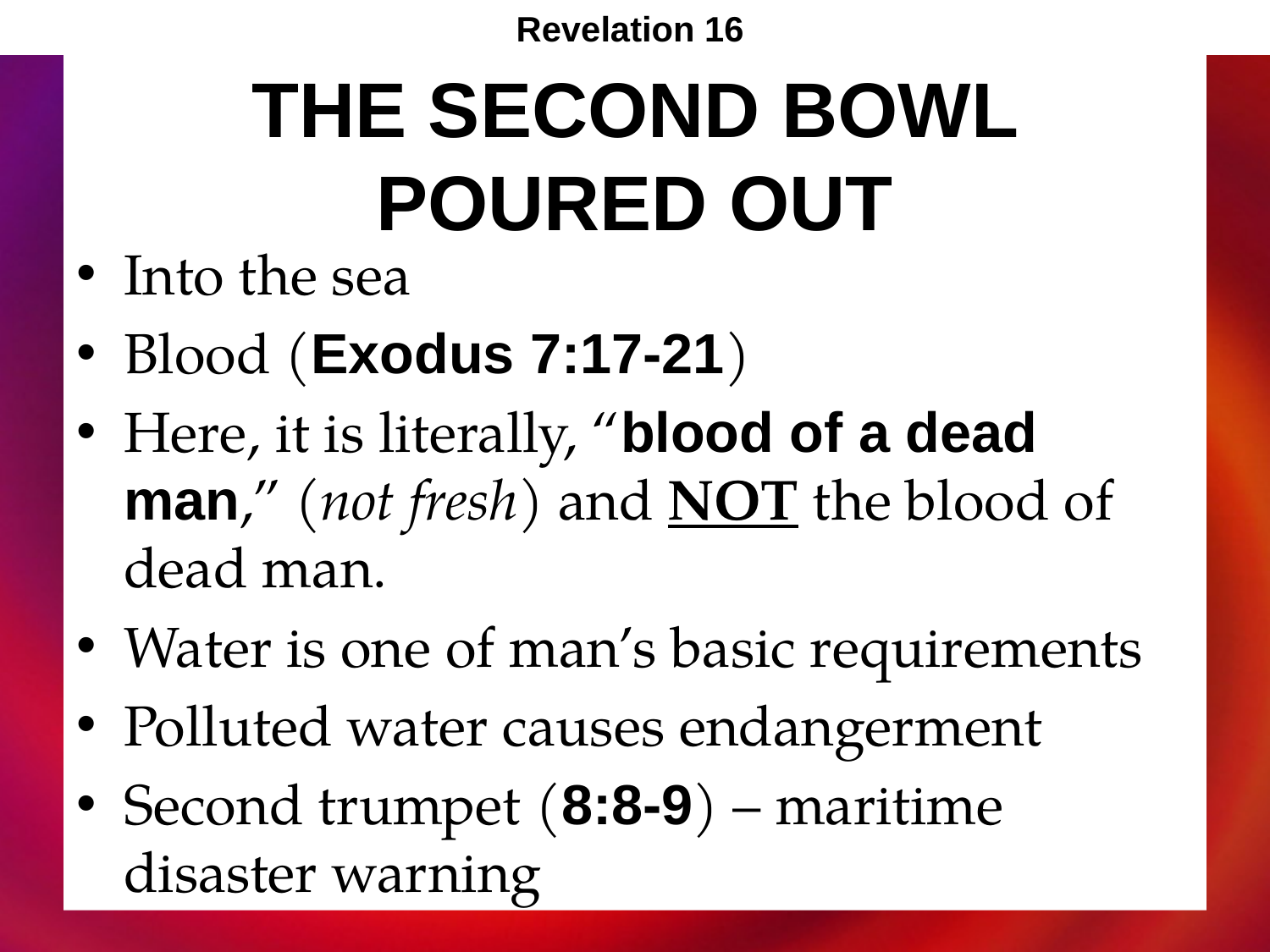

Revelation 16
# The Second Bowl Poured out
Into the sea
Blood (Exodus 7:17-21)
Here, it is literally, “blood of a dead man,” (not fresh) and NOT the blood of dead man.
Water is one of man’s basic requirements
Polluted water causes endangerment
Second trumpet (8:8-9) – maritime disaster warning